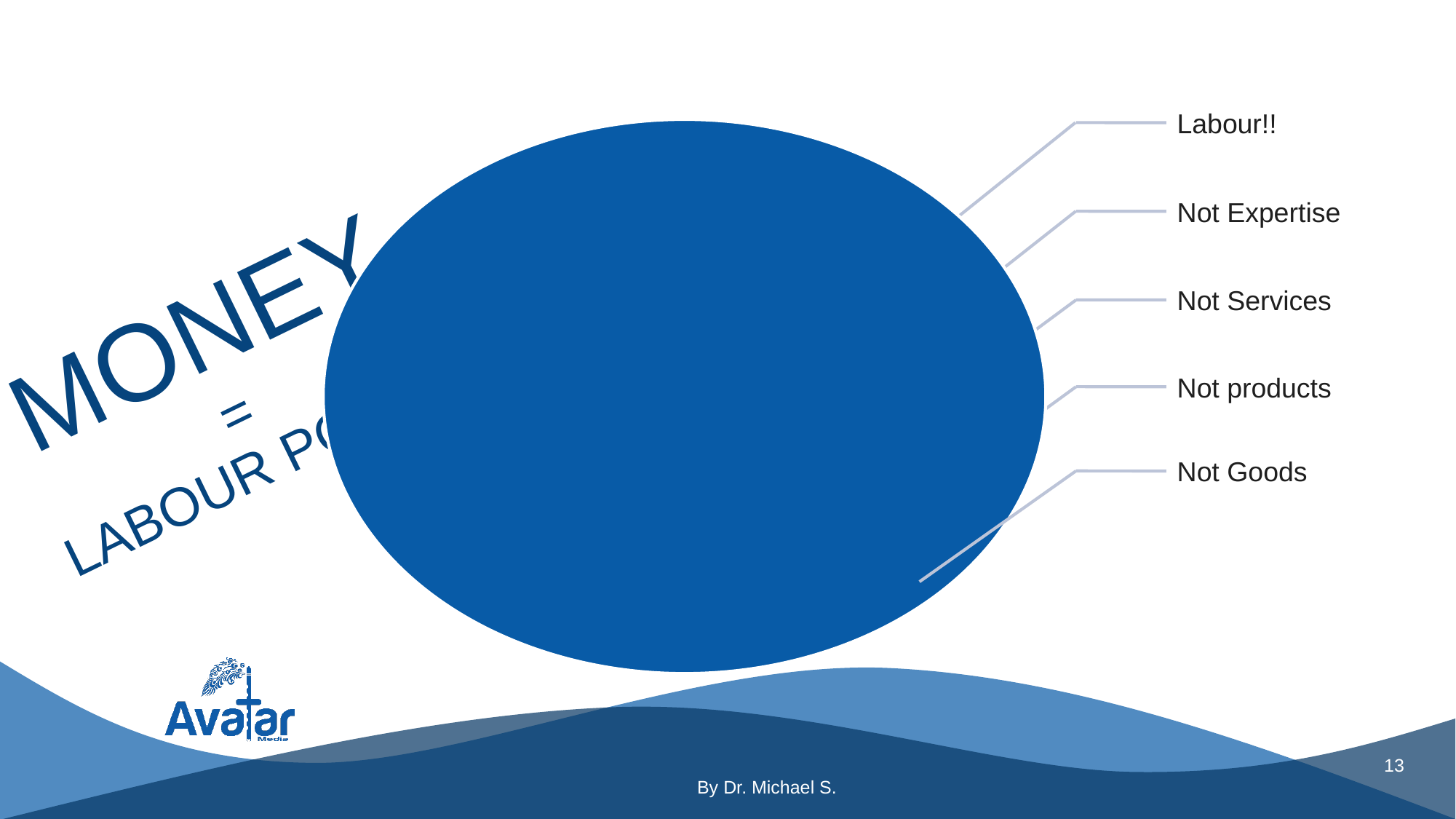

Labour!!
Not Expertise
Not Services
Not products
Not Goods
# Money = Labour Power
13
By Dr. Michael S.